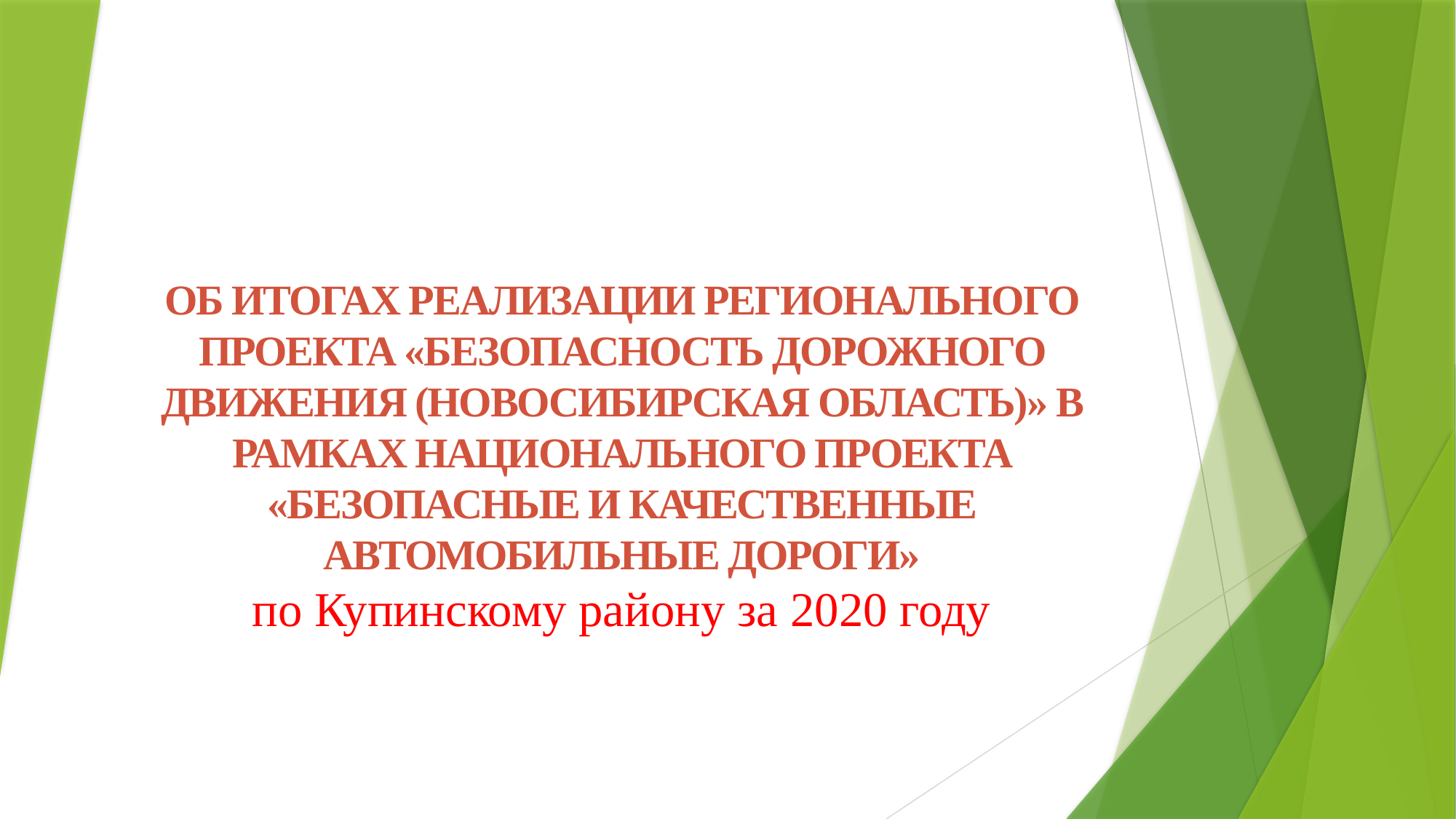

# Об итогах реализации регионального проекта «Безопасность дорожного движения (Новосибирская область)» в рамках национального проекта «Безопасные и качественные автомобильные дороги» по Купинскому району за 2020 году